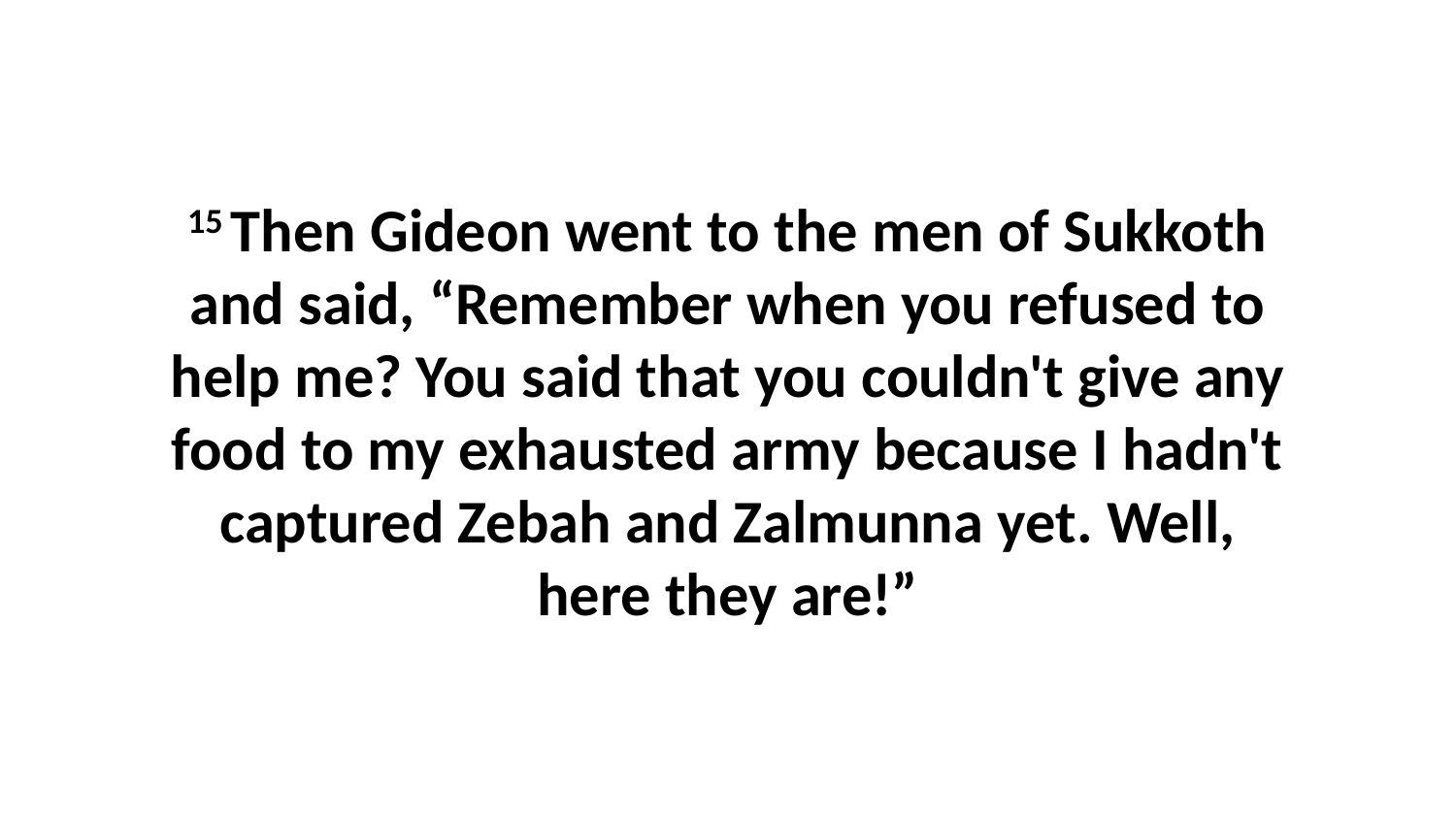

15 Then Gideon went to the men of Sukkoth and said, “Remember when you refused to help me? You said that you couldn't give any food to my exhausted army because I hadn't captured Zebah and Zalmunna yet. Well, here they are!”